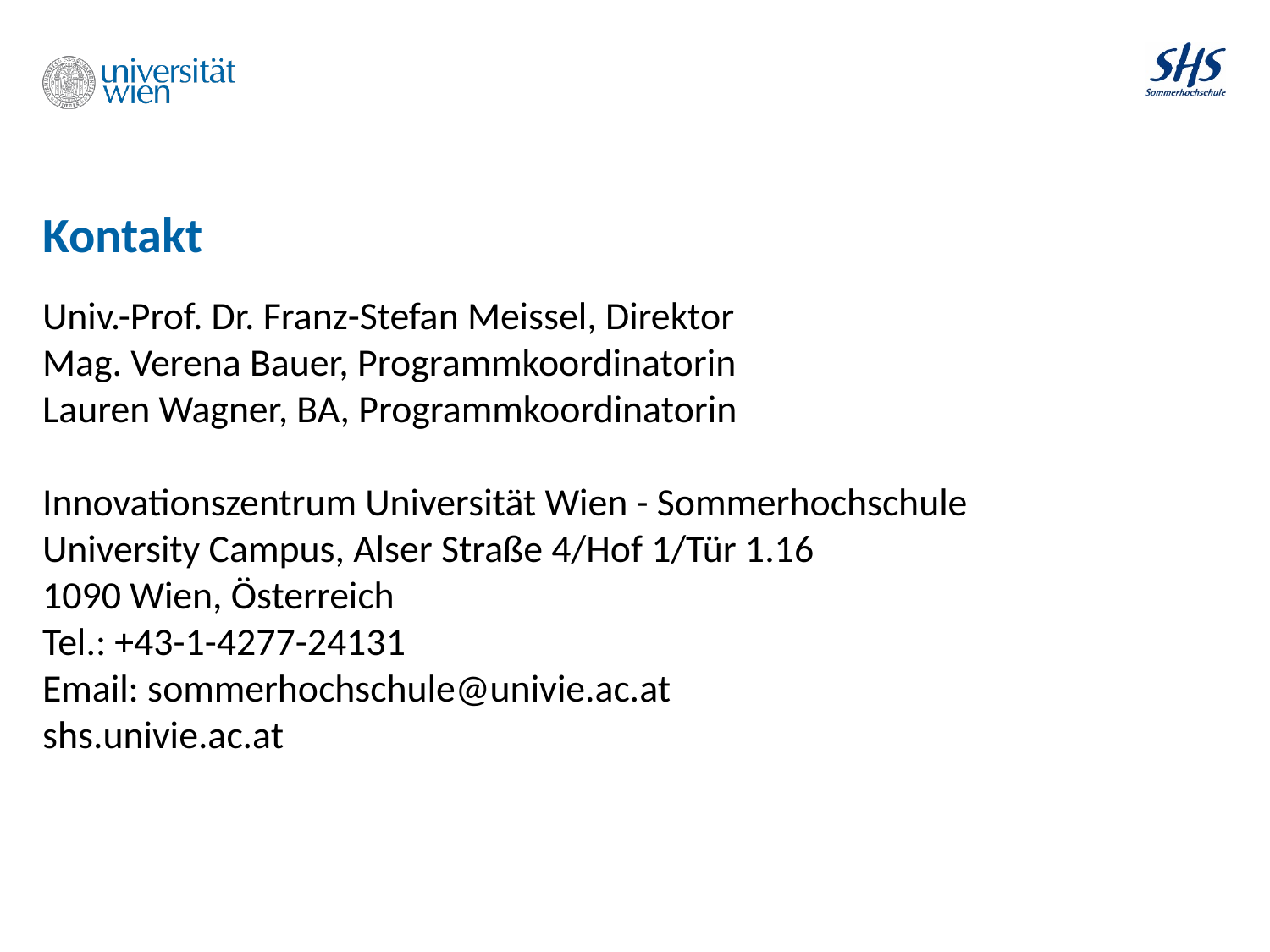

# Kontakt
Univ.-Prof. Dr. Franz-Stefan Meissel, Direktor
Mag. Verena Bauer, Programmkoordinatorin
Lauren Wagner, BA, Programmkoordinatorin

Innovationszentrum Universität Wien - Sommerhochschule
University Campus, Alser Straße 4/Hof 1/Tür 1.16
1090 Wien, Österreich
Tel.: +43-1-4277-24131
Email: sommerhochschule@univie.ac.at
shs.univie.ac.at